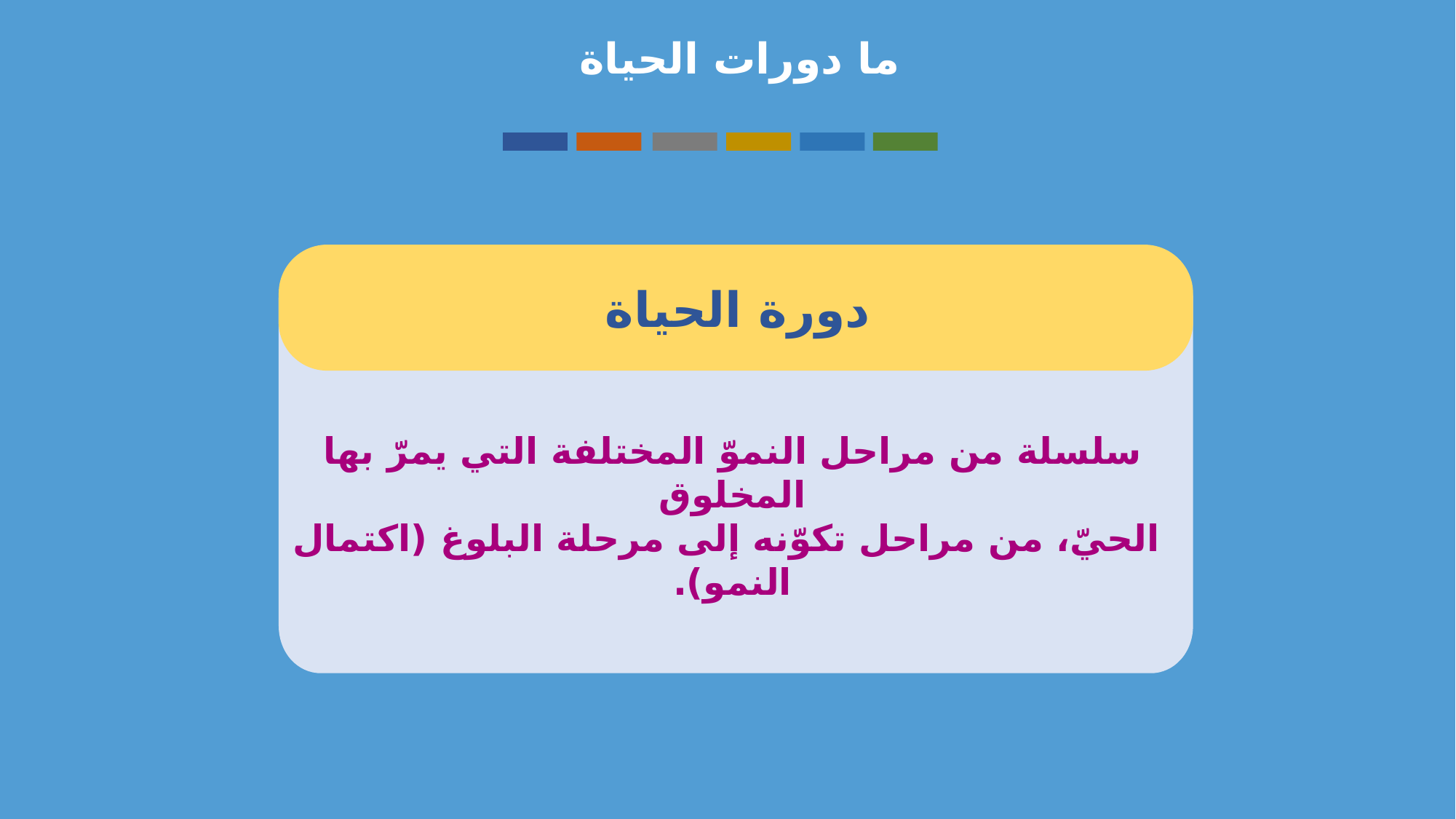

ما دورات الحياة

دورة الحياة
سلسلة من مراحل النموّ المختلفة التي يمرّ بها المخلوق
 الحيّ، من مراحل تكوّنه إلى مرحلة البلوغ (اكتمال النمو).